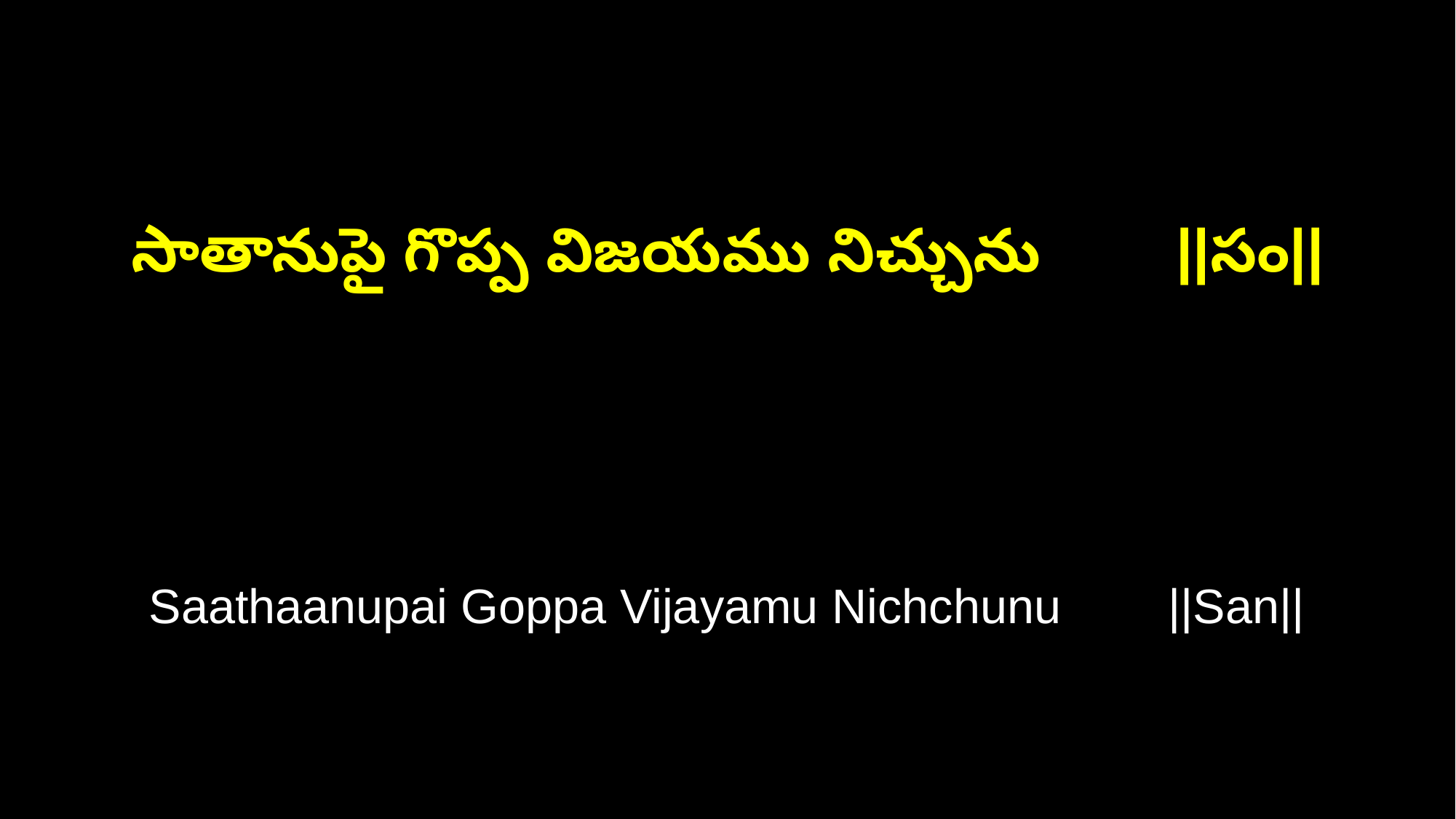

సాతానుపై గొప్ప విజయము నిచ్చును        ||సం||
Saathaanupai Goppa Vijayamu Nichchunu        ||San||